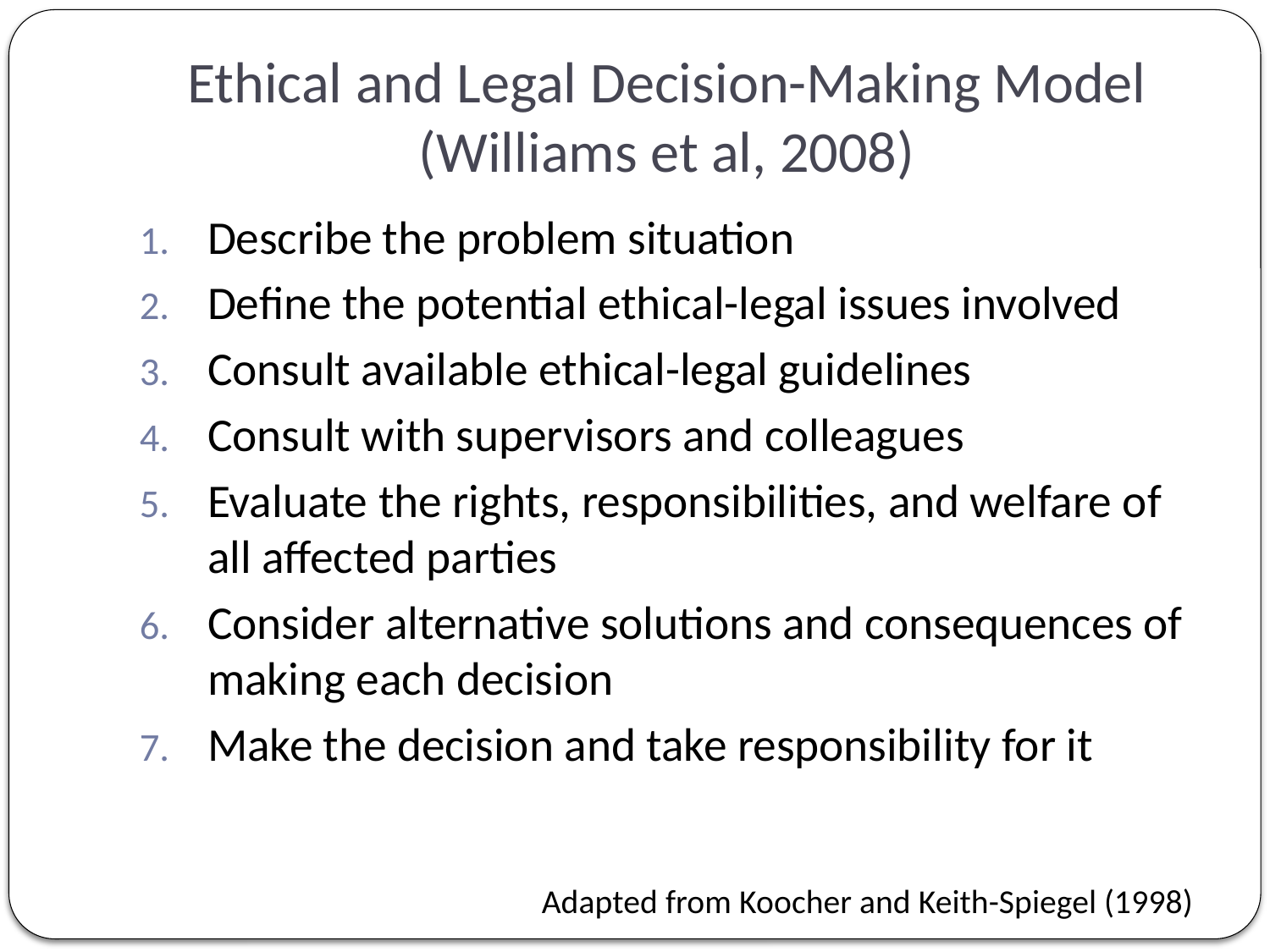

# Ethical and Legal Decision-Making Model (Williams et al, 2008)
Describe the problem situation
Define the potential ethical-legal issues involved
Consult available ethical-legal guidelines
Consult with supervisors and colleagues
Evaluate the rights, responsibilities, and welfare of all affected parties
Consider alternative solutions and consequences of making each decision
Make the decision and take responsibility for it

Adapted from Koocher and Keith-Spiegel (1998)